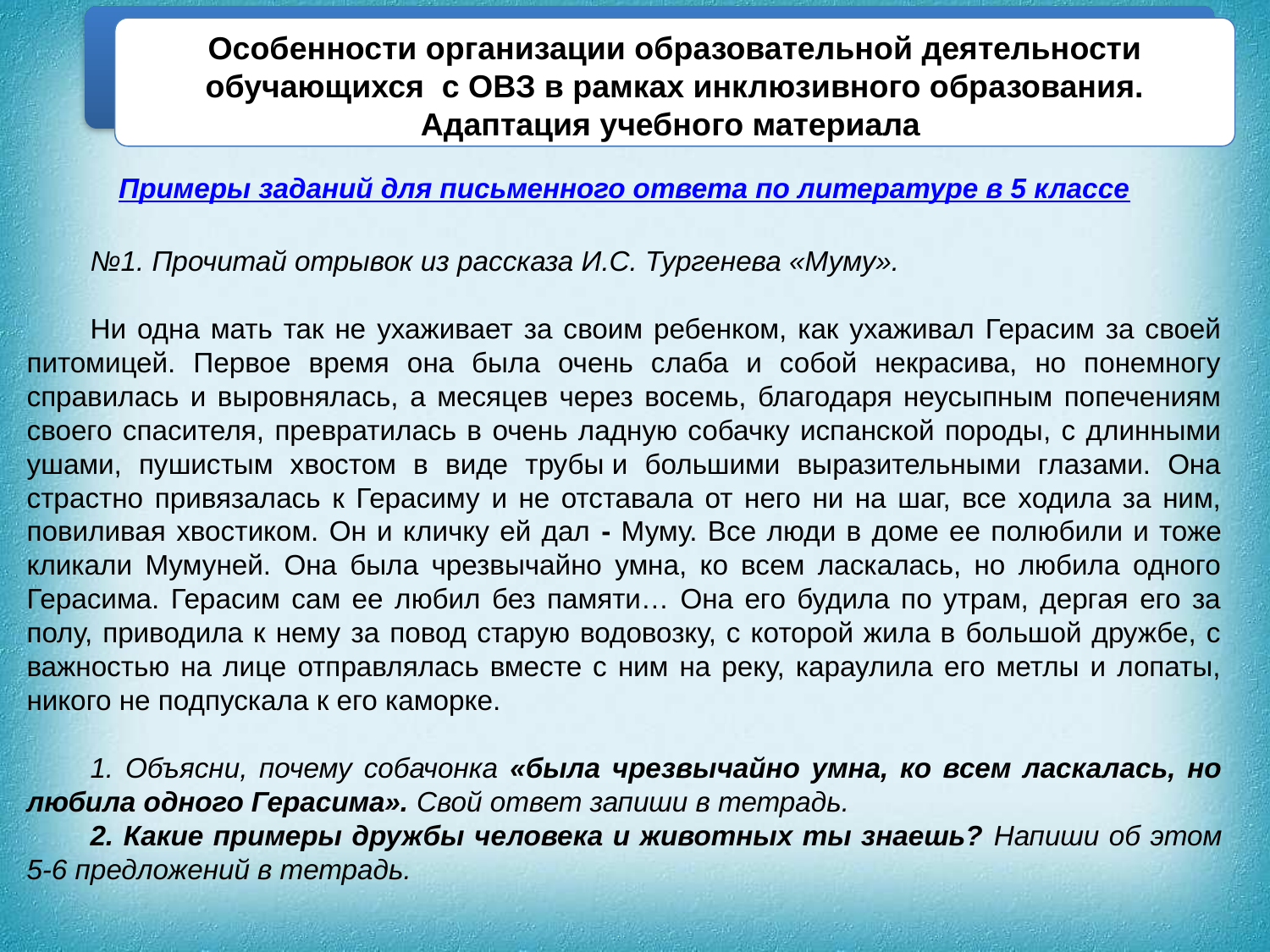

Особенности организации образовательной деятельности обучающихся  с ОВЗ в рамках инклюзивного образования.
Адаптация учебного материала
Примеры заданий для письменного ответа по литературе в 5 классе

№1. Прочитай отрывок из рассказа И.С. Тургенева «Муму».

Ни одна мать так не ухаживает за своим ребенком, как ухаживал Герасим за своей питомицей. Первое время она была очень слаба и собой некрасива, но понемногу справилась и выровнялась, а месяцев через восемь, благодаря неусыпным попечениям своего спасителя, превратилась в очень ладную собачку испанской породы, с длинными ушами, пушистым хвостом в виде трубы и большими выразительными глазами. Она страстно привязалась к Герасиму и не отставала от него ни на шаг, все ходила за ним, повиливая хвостиком. Он и кличку ей дал - Муму. Все люди в доме ее полюбили и тоже кликали Мумуней. Она была чрезвычайно умна, ко всем ласкалась, но любила одного Герасима. Герасим сам ее любил без памяти… Она его будила по утрам, дергая его за полу, приводила к нему за повод старую водовозку, с которой жила в большой дружбе, с важностью на лице отправлялась вместе с ним на реку, караулила его метлы и лопаты, никого не подпускала к его каморке.

1. Объясни, почему собачонка «была чрезвычайно умна, ко всем ласкалась, но любила одного Герасима». Свой ответ запиши в тетрадь.
2. Какие примеры дружбы человека и животных ты знаешь? Напиши об этом 5-6 предложений в тетрадь.